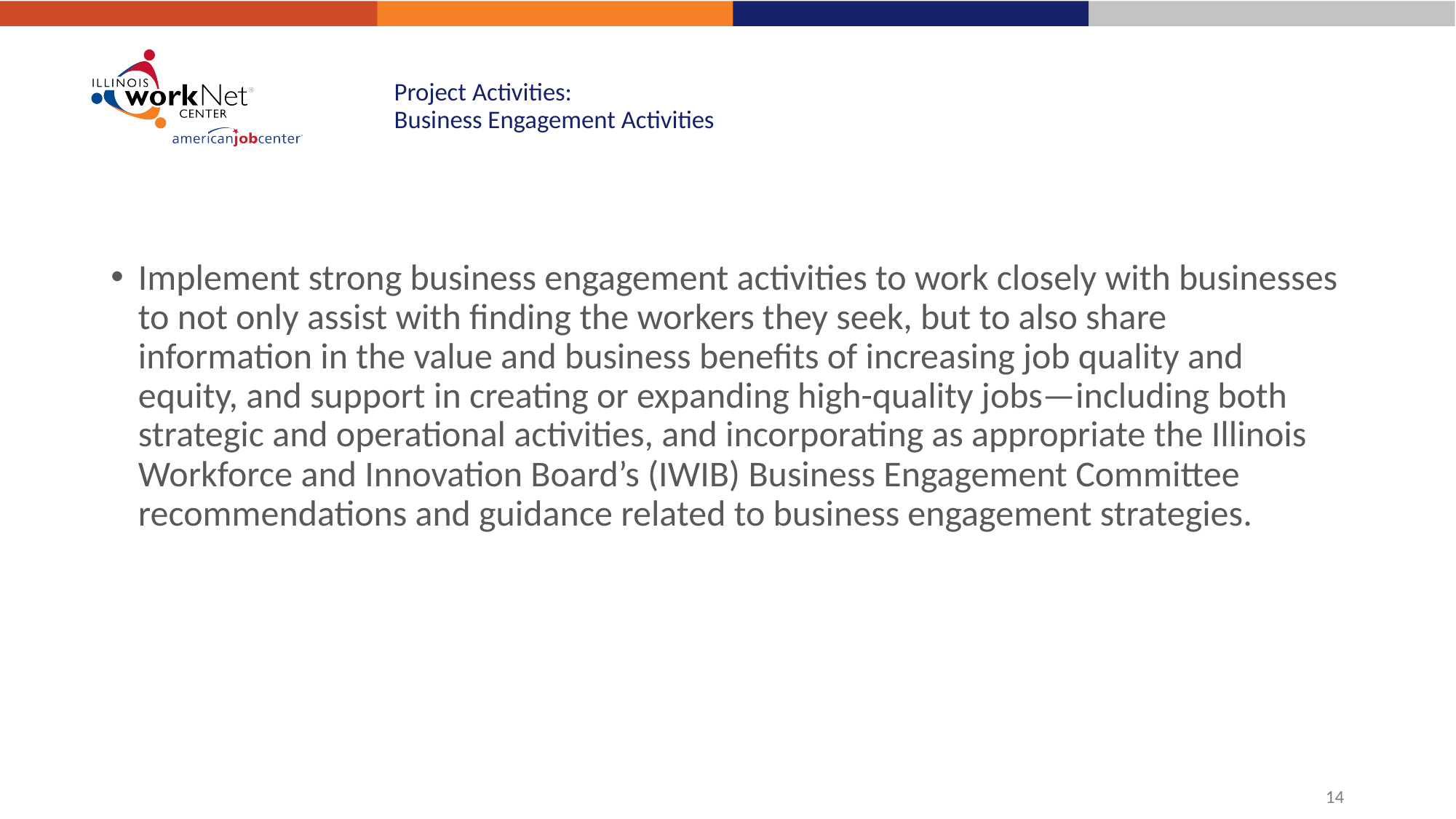

# Project Activities: Business Engagement Activities
Implement strong business engagement activities to work closely with businesses to not only assist with finding the workers they seek, but to also share information in the value and business benefits of increasing job quality and equity, and support in creating or expanding high-quality jobs—including both strategic and operational activities, and incorporating as appropriate the Illinois Workforce and Innovation Board’s (IWIB) Business Engagement Committee recommendations and guidance related to business engagement strategies.
14